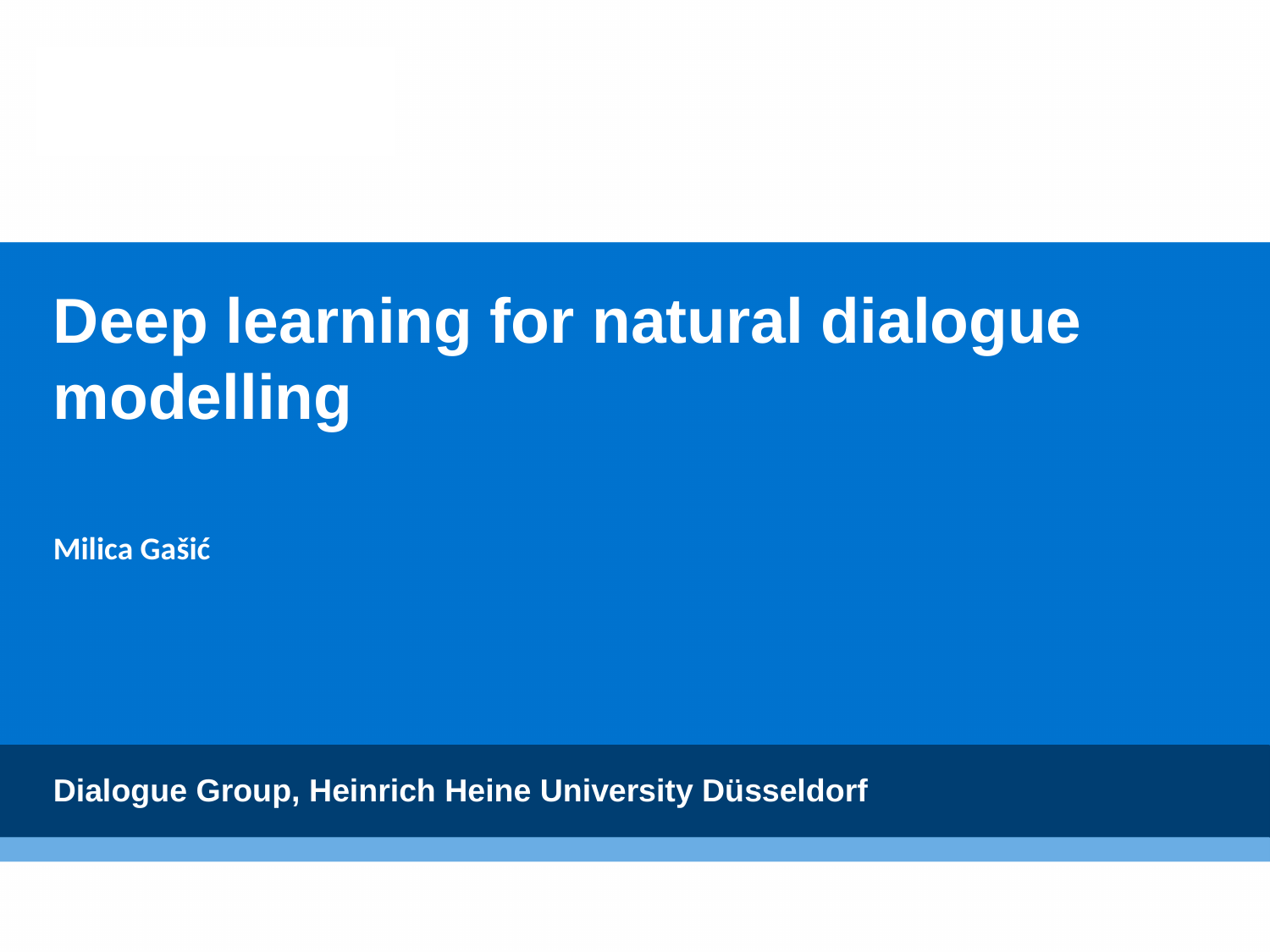

# Deep learning for natural dialogue modelling
Milica Gašić
Dialogue Group, Heinrich Heine University Düsseldorf